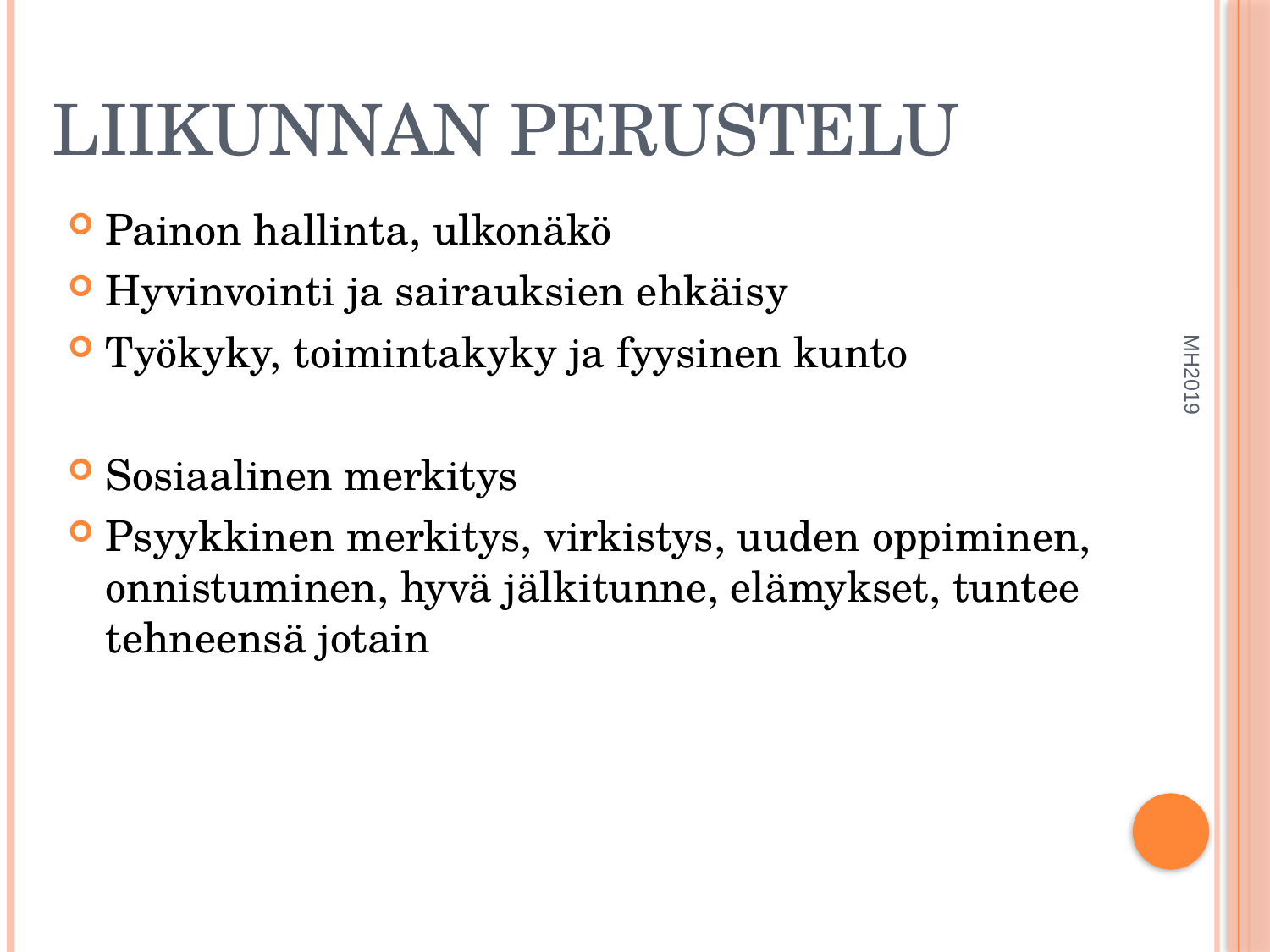

# Liikunnan perustelu
Painon hallinta, ulkonäkö
Hyvinvointi ja sairauksien ehkäisy
Työkyky, toimintakyky ja fyysinen kunto

Sosiaalinen merkitys
Psyykkinen merkitys, virkistys, uuden oppiminen, onnistuminen, hyvä jälkitunne, elämykset, tuntee tehneensä jotain

MH2019